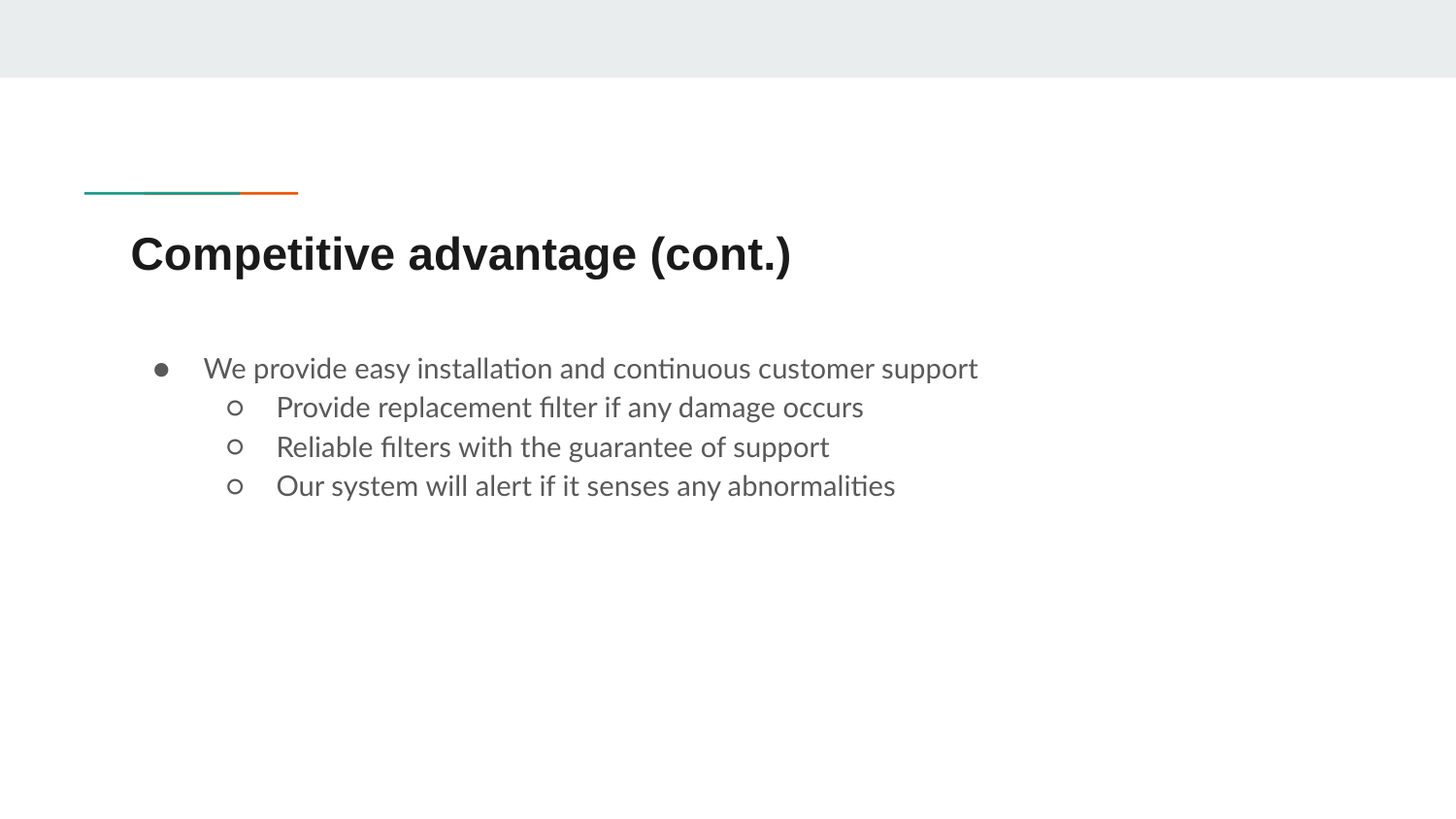

# Competitive advantage (cont.)
We provide easy installation and continuous customer support
Provide replacement filter if any damage occurs
Reliable filters with the guarantee of support
Our system will alert if it senses any abnormalities